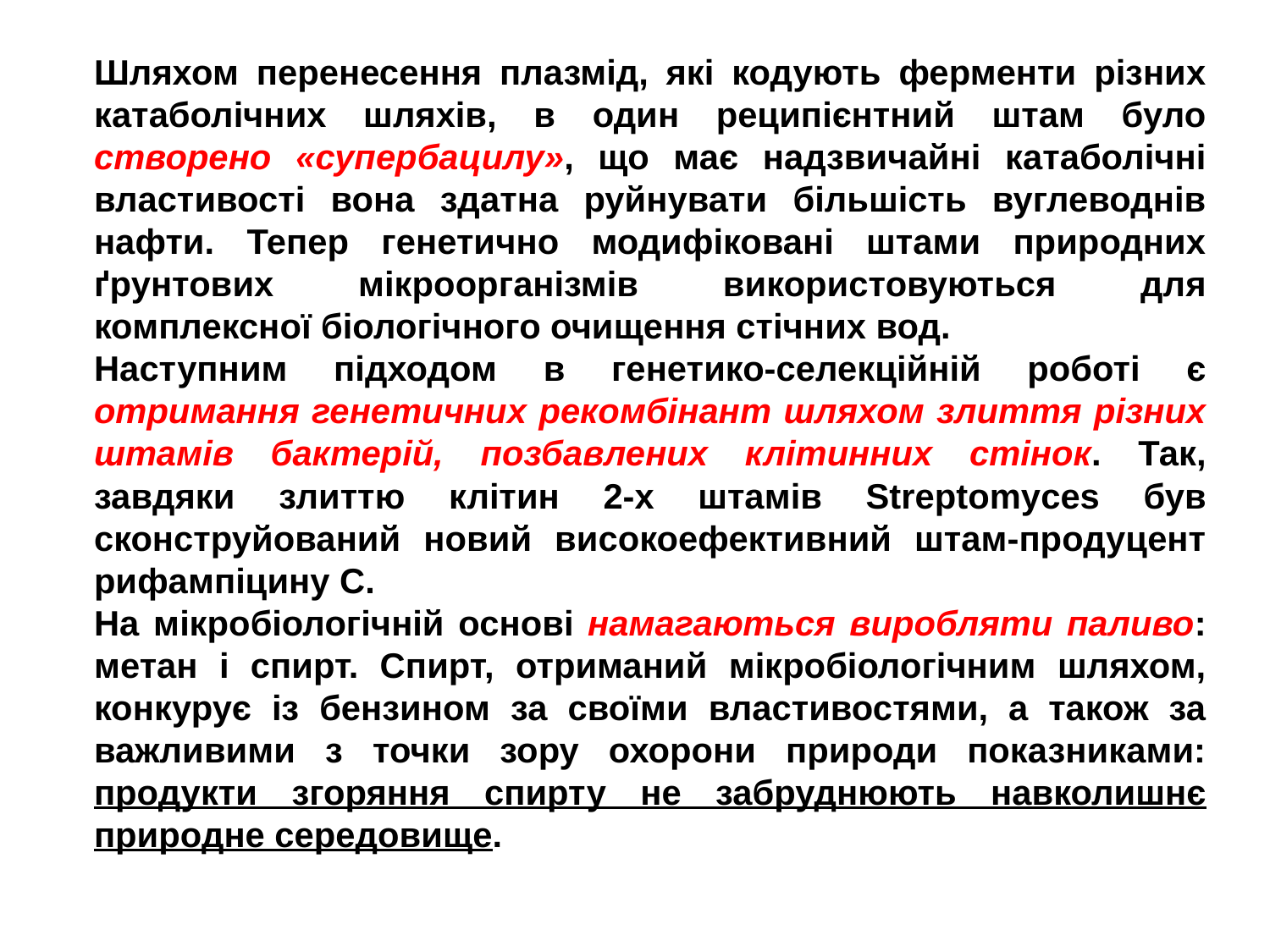

Шляхом перенесення плазмід, які кодують ферменти різних катаболічних шляхів, в один реципієнтний штам було створено «супербацилу», що має надзвичайні катаболічні властивості вона здатна руйнувати більшість вуглеводнів нафти. Тепер генетично модифіковані штами природних ґрунтових мікроорганізмів використовуються для комплексної біологічного очищення стічних вод.
Наступним підходом в генетико-селекційній роботі є
отримання генетичних рекомбінант шляхом злиття різних
штамів бактерій, позбавлених клітинних стінок. Так, завдяки злиттю клітин 2-х штамів Streptomyсes був сконструйований новий високоефективний штам-продуцент рифампіцину С.
На мікробіологічній основі намагаються виробляти паливо: метан і спирт. Спирт, отриманий мікробіологічним шляхом, конкурує із бензином за своїми властивостями, а також за важливими з точки зору охорони природи показниками: продукти згоряння спирту не забруднюють навколишнє природне середовище.